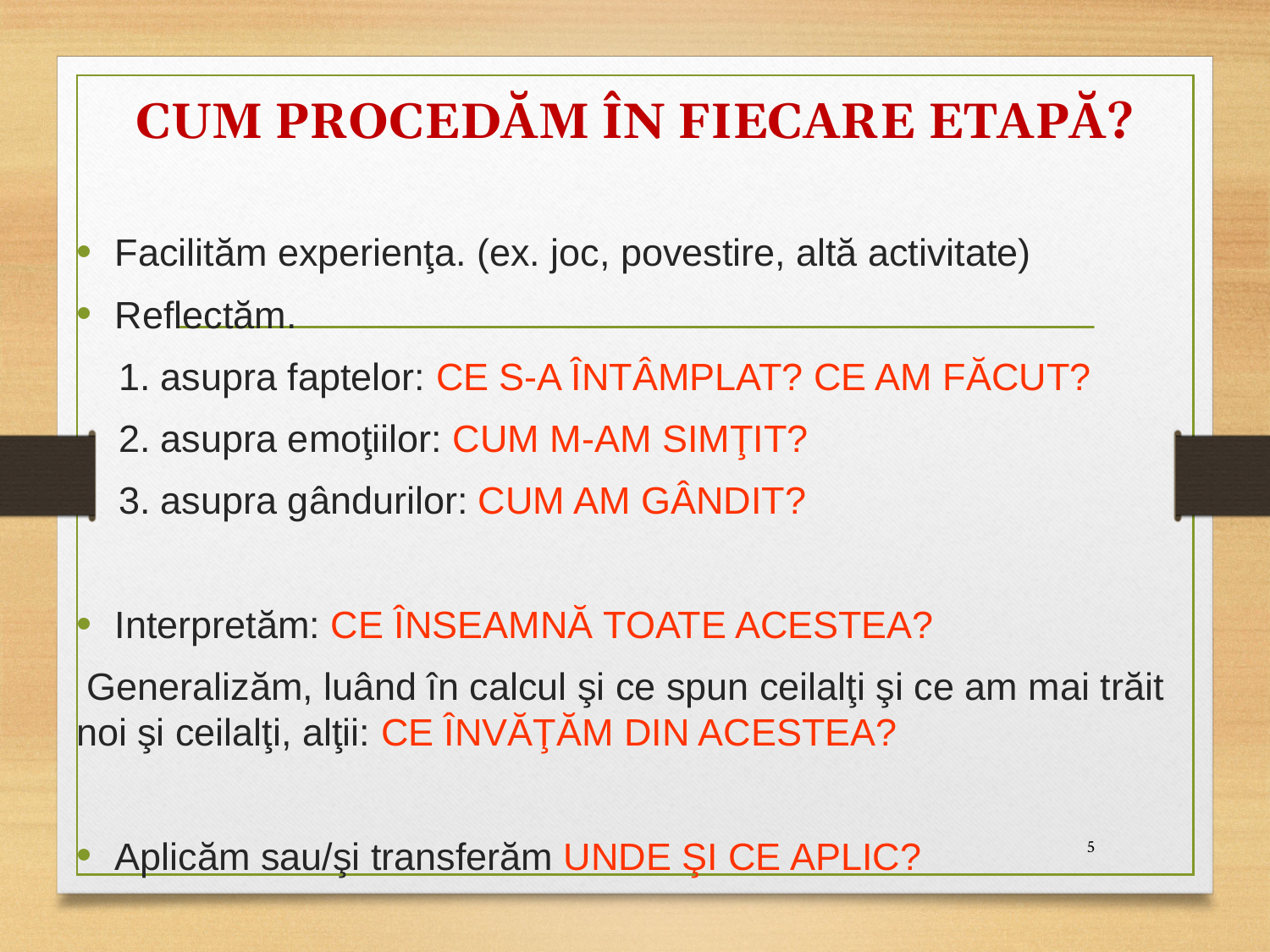

# CUM PROCEDĂM ÎN FIECARE ETAPĂ?
Facilităm experienţa. (ex. joc, povestire, altă activitate)
Reflectăm.
    1. asupra faptelor: CE S-A ÎNTÂMPLAT? CE AM FĂCUT?
    2. asupra emoţiilor: CUM M-AM SIMŢIT?
    3. asupra gândurilor: CUM AM GÂNDIT?

Interpretăm: CE ÎNSEAMNĂ TOATE ACESTEA?
 Generalizăm, luând în calcul şi ce spun ceilalţi şi ce am mai trăit noi şi ceilalţi, alţii: CE ÎNVĂŢĂM DIN ACESTEA?

Aplicăm sau/şi transferăm UNDE ŞI CE APLIC?

5